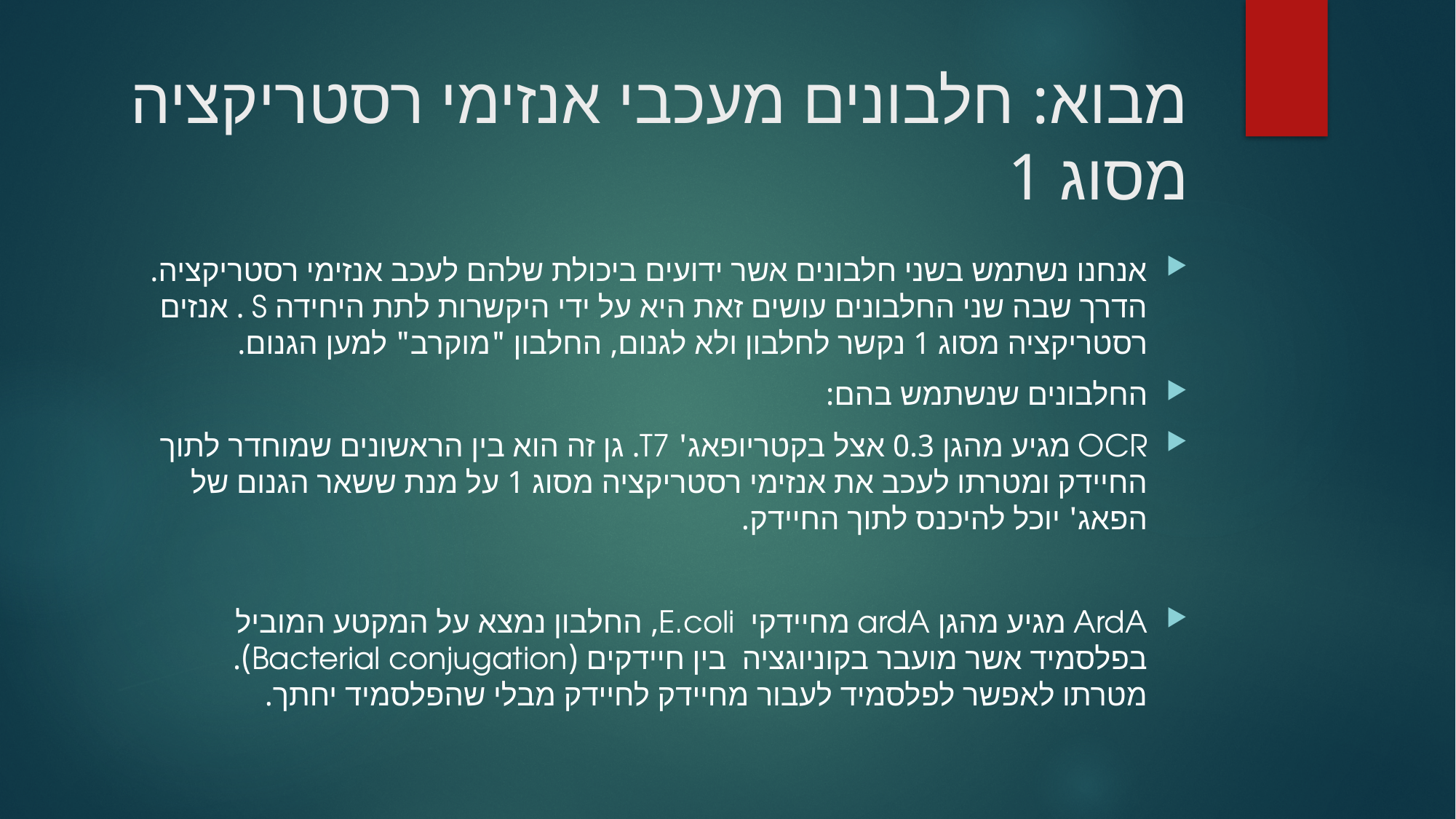

# מבוא: חלבונים מעכבי אנזימי רסטריקציה מסוג 1
אנחנו נשתמש בשני חלבונים אשר ידועים ביכולת שלהם לעכב אנזימי רסטריקציה. הדרך שבה שני החלבונים עושים זאת היא על ידי היקשרות לתת היחידה S . אנזים רסטריקציה מסוג 1 נקשר לחלבון ולא לגנום, החלבון "מוקרב" למען הגנום.
החלבונים שנשתמש בהם:
OCR מגיע מהגן 0.3 אצל בקטריופאג' T7. גן זה הוא בין הראשונים שמוחדר לתוך החיידק ומטרתו לעכב את אנזימי רסטריקציה מסוג 1 על מנת ששאר הגנום של הפאג' יוכל להיכנס לתוך החיידק.

ArdA מגיע מהגן ardA מחיידקי  E.coli, החלבון נמצא על המקטע המוביל בפלסמיד אשר מועבר בקוניוגציה  בין חיידקים (Bacterial conjugation). מטרתו לאפשר לפלסמיד לעבור מחיידק לחיידק מבלי שהפלסמיד יחתך.